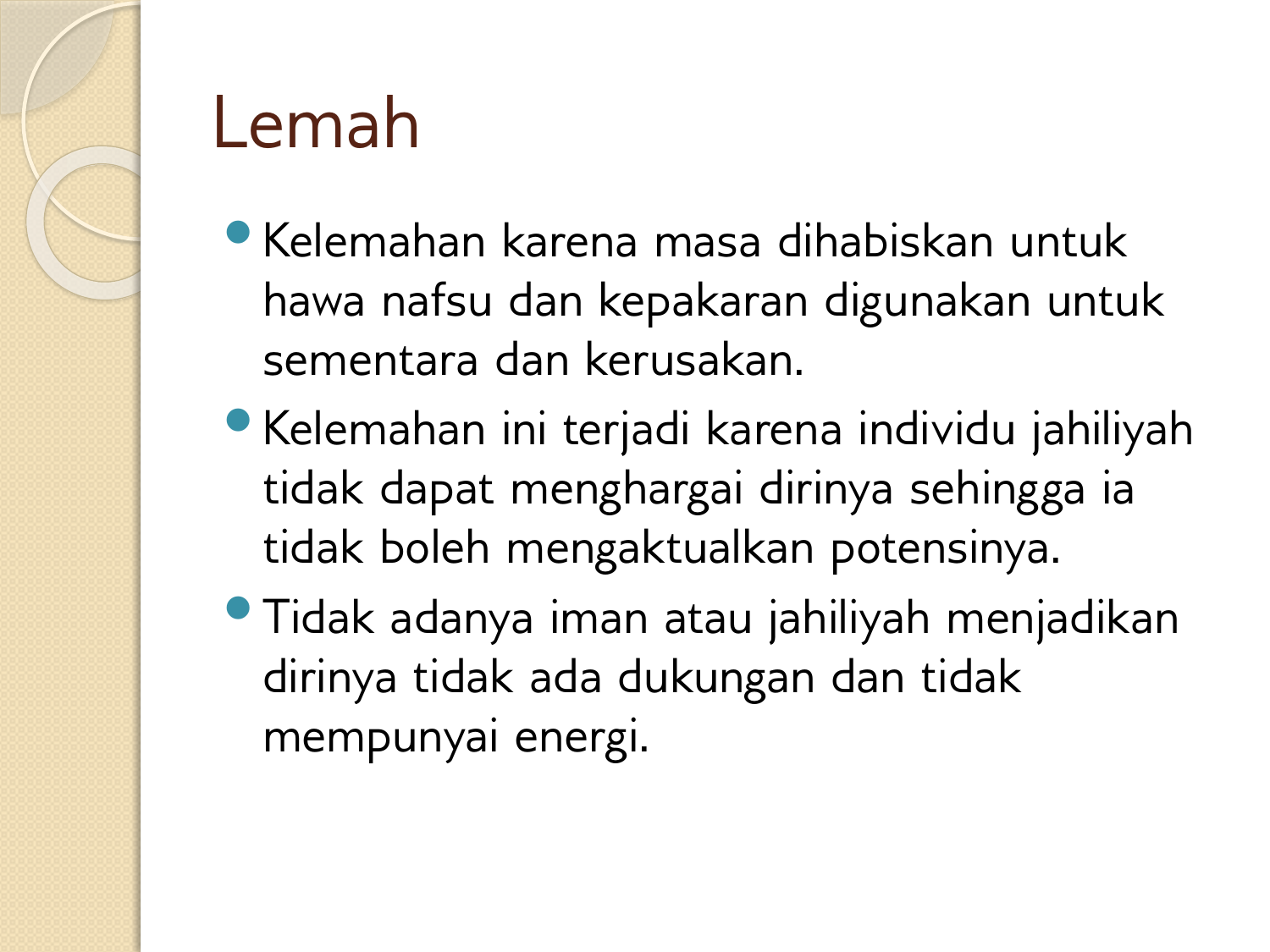

Lemah
Kelemahan karena masa dihabiskan untuk hawa nafsu dan kepakaran digunakan untuk sementara dan kerusakan.
Kelemahan ini terjadi karena individu jahiliyah tidak dapat menghargai dirinya sehingga ia tidak boleh mengaktualkan potensinya.
Tidak adanya iman atau jahiliyah menjadikan dirinya tidak ada dukungan dan tidak mempunyai energi.